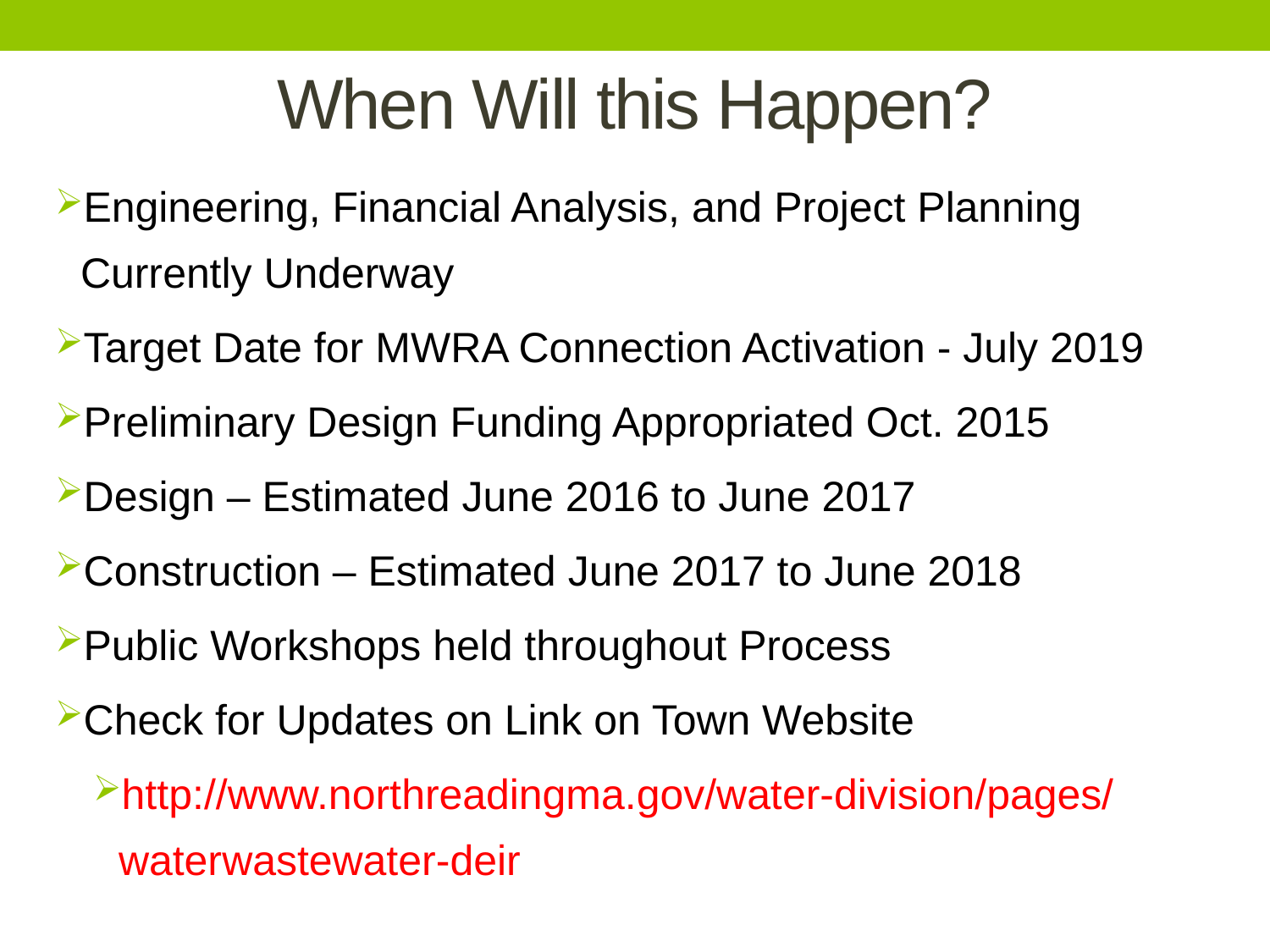

# When Will this Happen?
Engineering, Financial Analysis, and Project Planning Currently Underway
Target Date for MWRA Connection Activation - July 2019
Preliminary Design Funding Appropriated Oct. 2015
Design – Estimated June 2016 to June 2017
Construction – Estimated June 2017 to June 2018
Public Workshops held throughout Process
Check for Updates on Link on Town Website
http://www.northreadingma.gov/water-division/pages/waterwastewater-deir